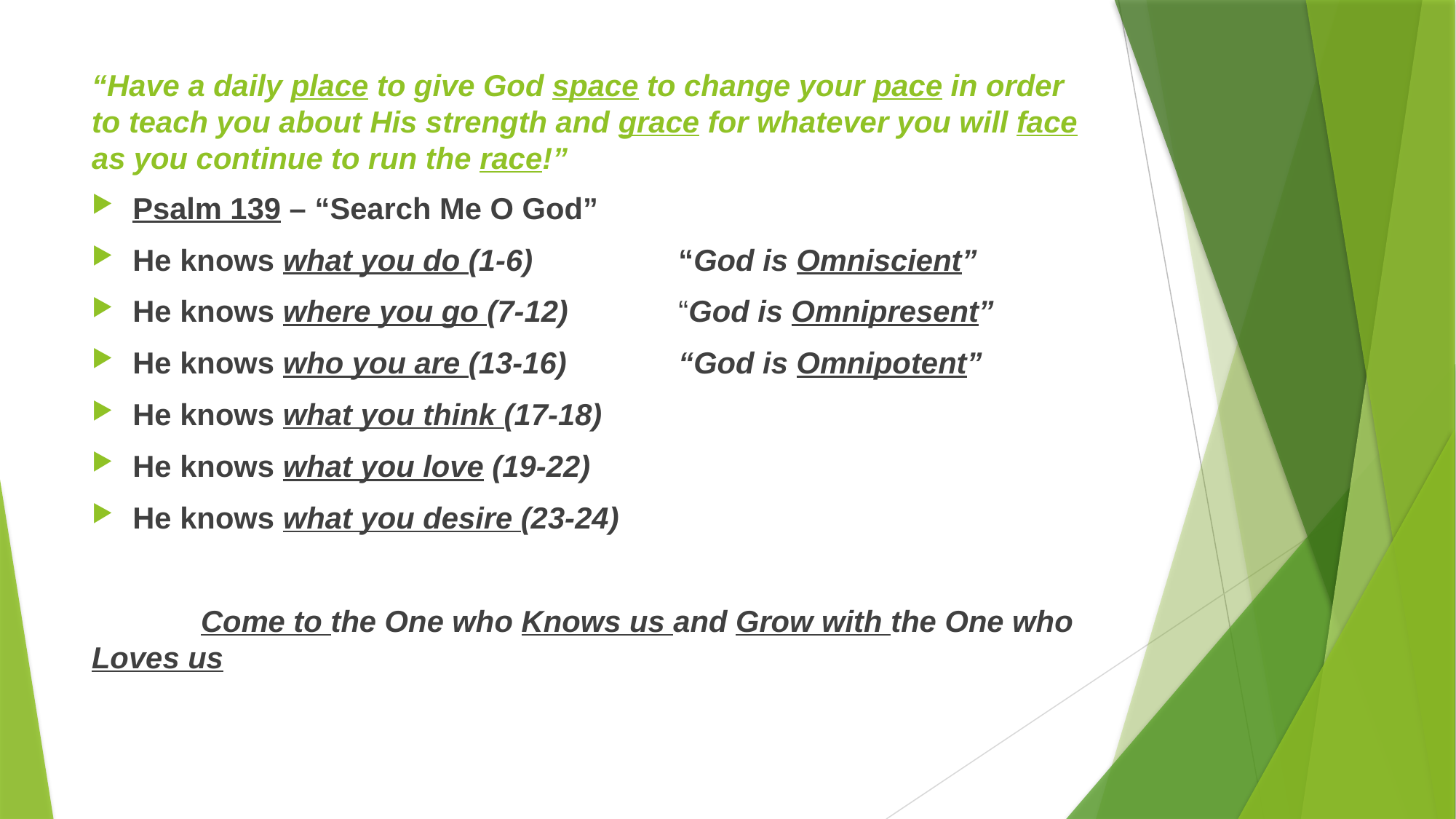

# “Have a daily place to give God space to change your pace in order to teach you about His strength and grace for whatever you will face as you continue to run the race!”
Psalm 139 – “Search Me O God”
He knows what you do (1-6)		“God is Omniscient”
He knows where you go (7-12)		“God is Omnipresent”
He knows who you are (13-16)		“God is Omnipotent”
He knows what you think (17-18)
He knows what you love (19-22)
He knows what you desire (23-24)

	Come to the One who Knows us and Grow with the One who Loves us